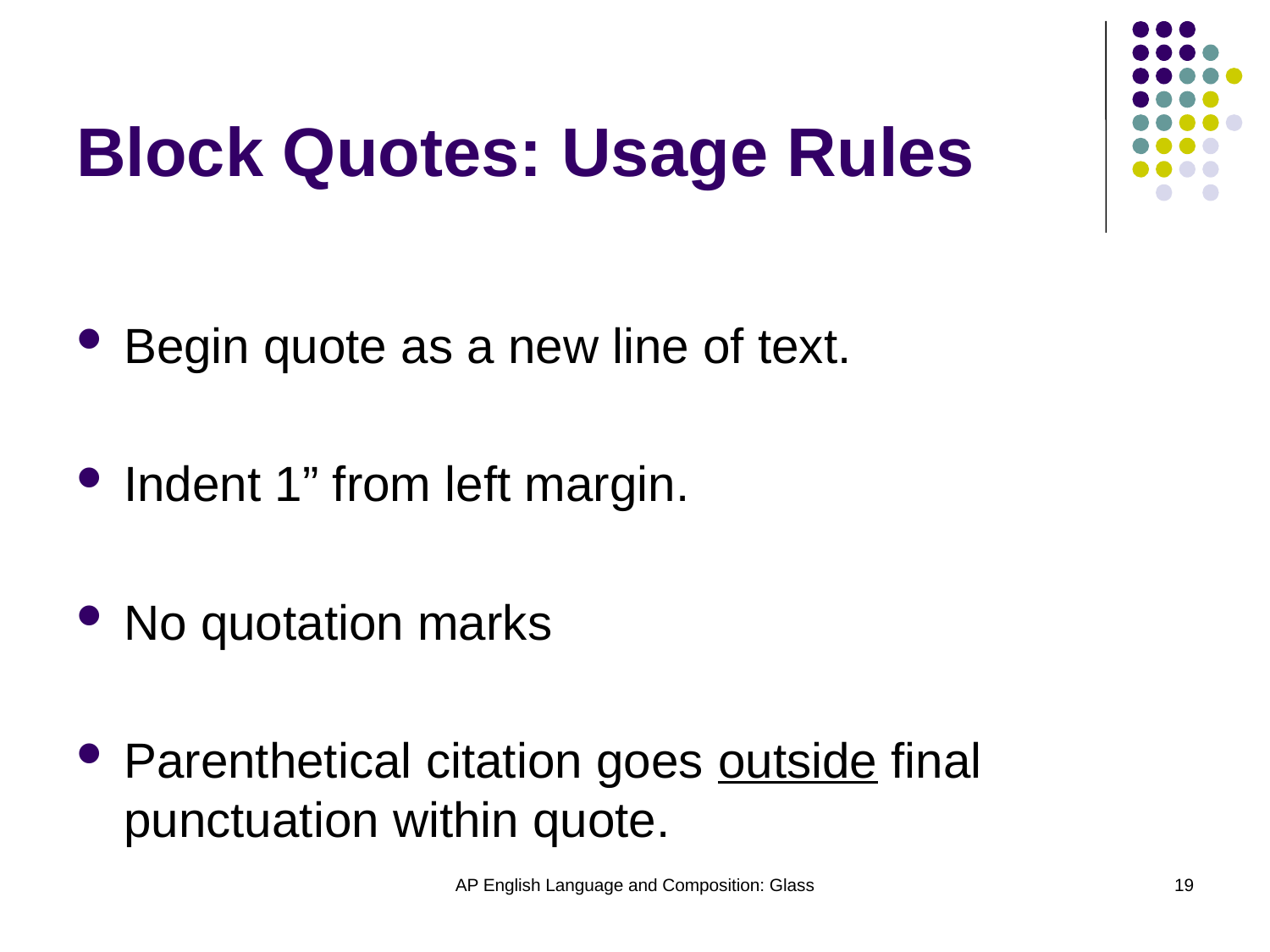

# Block Quotes: Usage Rules

Begin quote as a new line of text.

Indent 1” from left margin.

No quotation marks

Parenthetical citation goes outside final punctuation within quote.

AP English Language and Composition: Glass
19